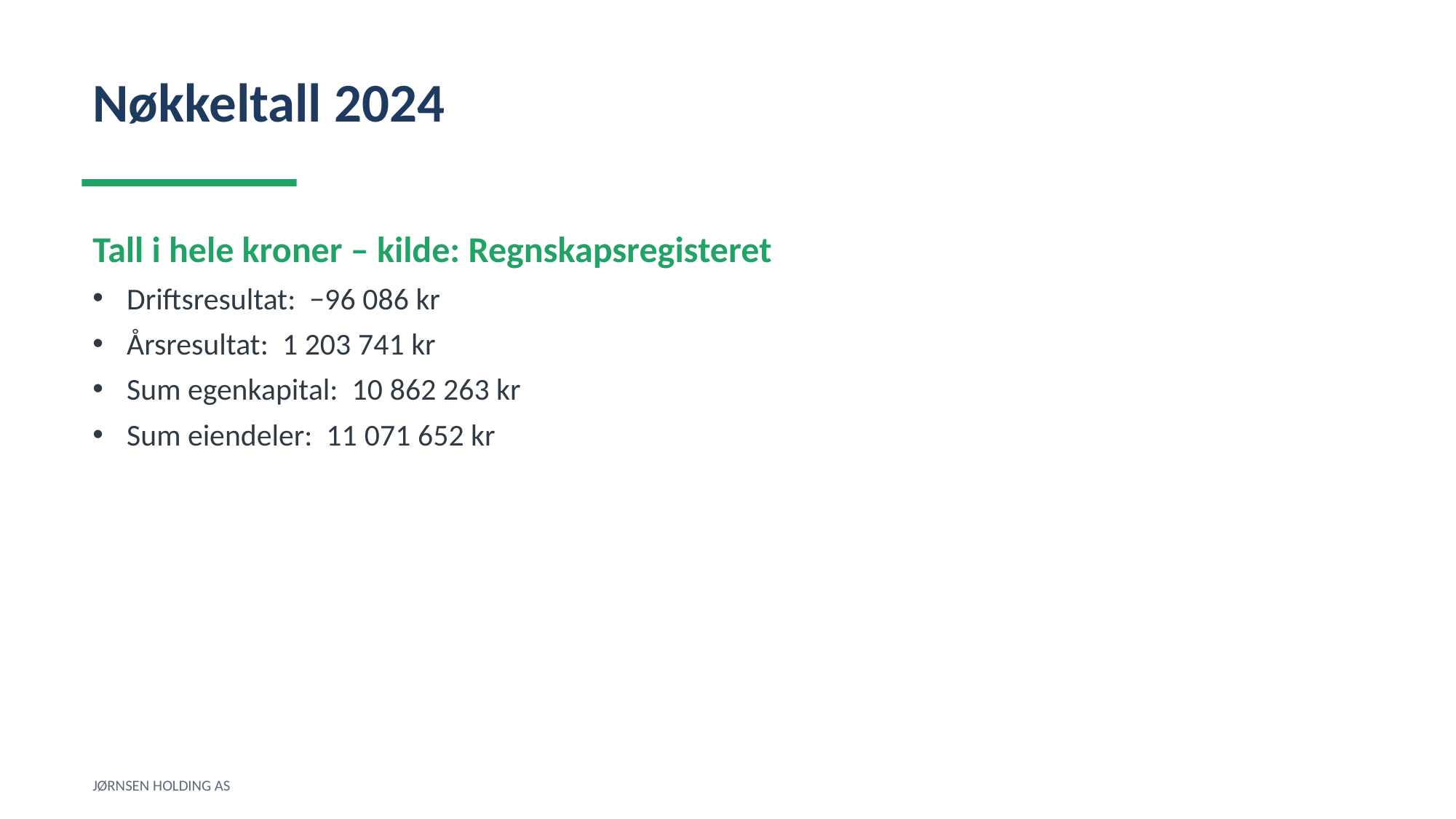

Nøkkeltall 2024

Tall i hele kroner – kilde: Regnskapsregisteret
Driftsresultat:  −96 086 kr
Årsresultat:  1 203 741 kr
Sum egenkapital:  10 862 263 kr
Sum eiendeler:  11 071 652 kr
JØRNSEN HOLDING AS